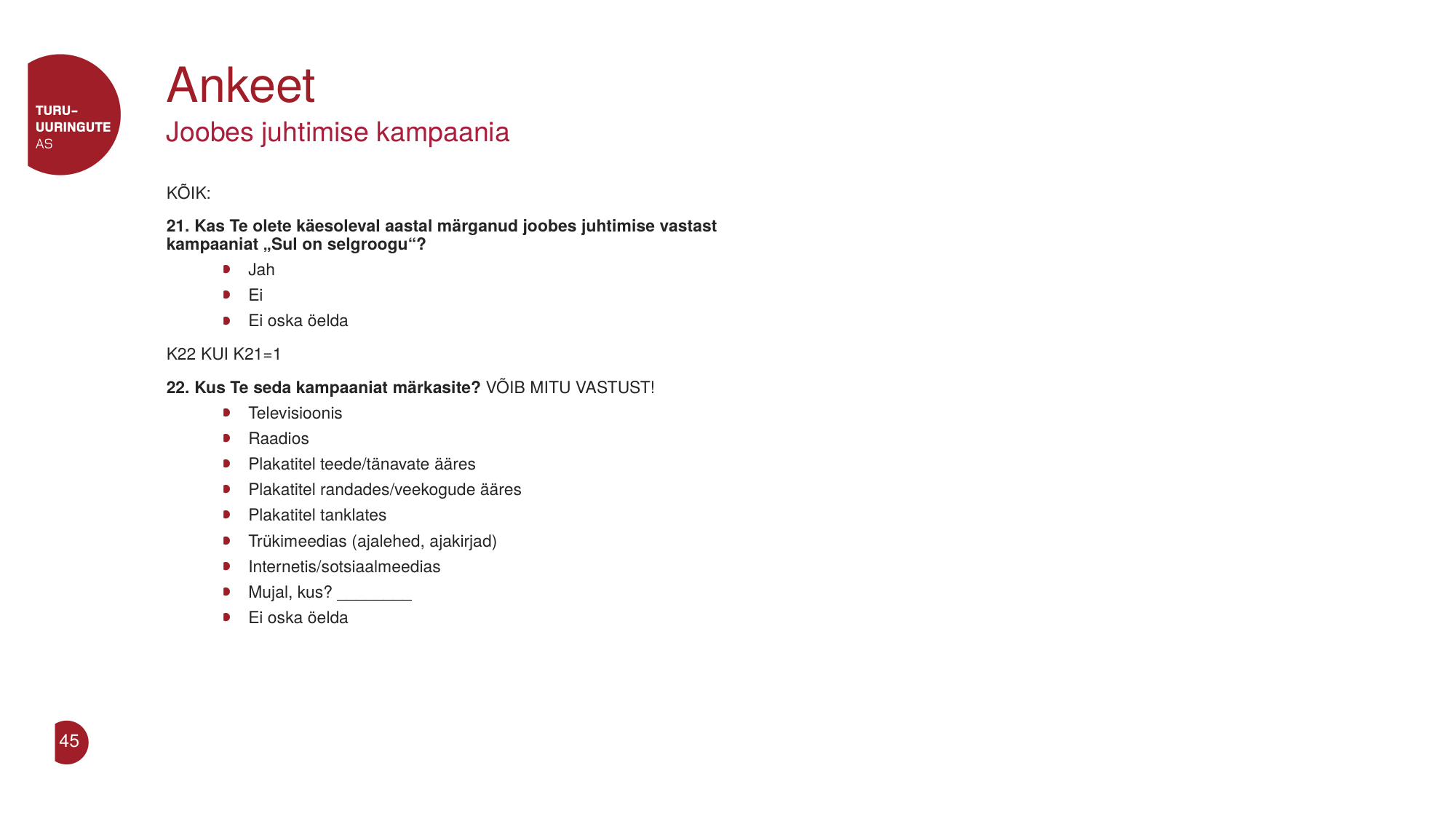

# Ankeet
Joobes juhtimise kampaania
KÕIK:
21. Kas Te olete käesoleval aastal märganud joobes juhtimise vastast kampaaniat „Sul on selgroogu“?
Jah
Ei
Ei oska öelda
K22 KUI K21=1
22. Kus Te seda kampaaniat märkasite? VÕIB MITU VASTUST!
Televisioonis
Raadios
Plakatitel teede/tänavate ääres
Plakatitel randades/veekogude ääres
Plakatitel tanklates
Trükimeedias (ajalehed, ajakirjad)
Internetis/sotsiaalmeedias
Mujal, kus? ________
Ei oska öelda